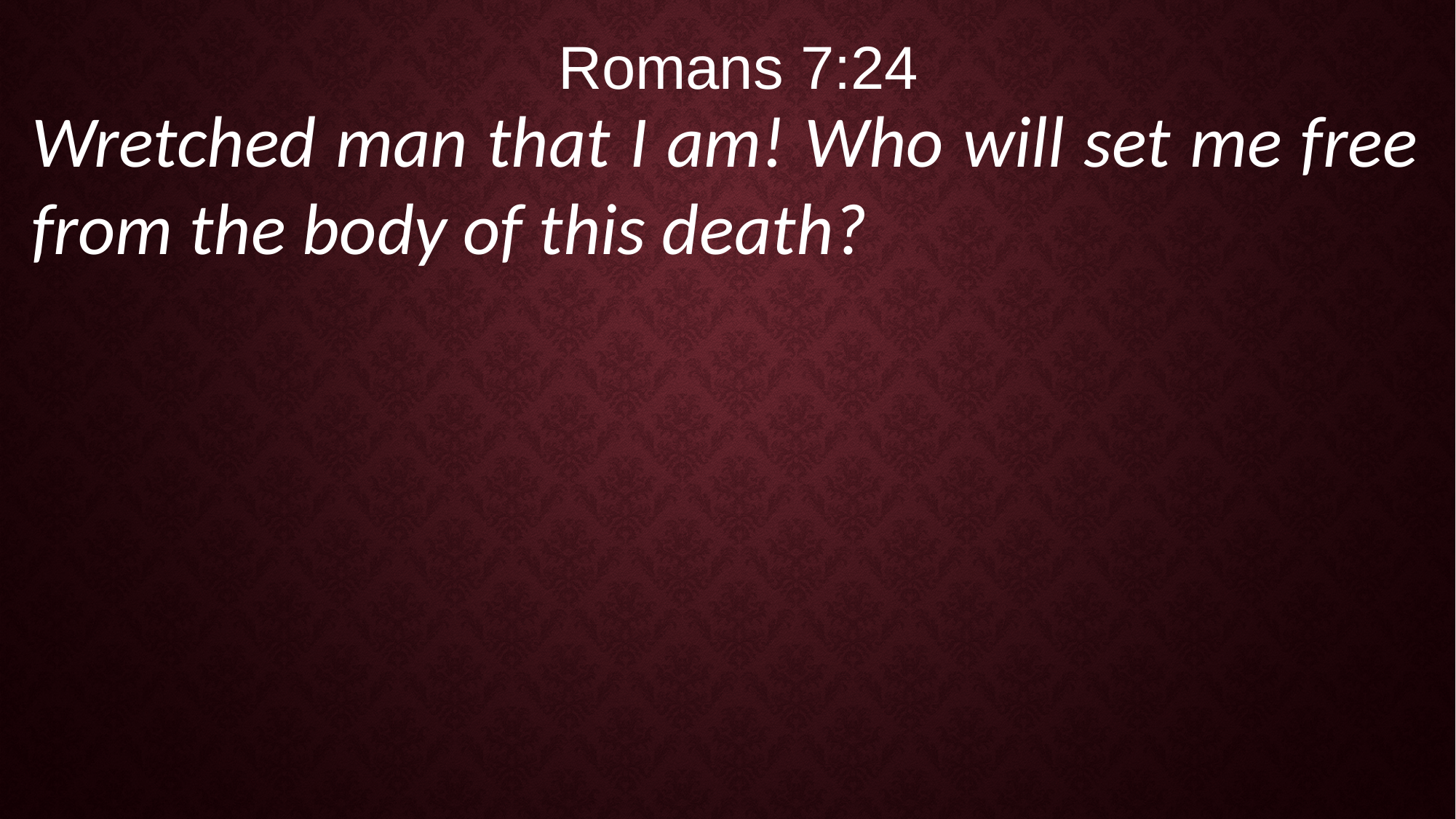

Romans 7:24
Wretched man that I am! Who will set me free from the body of this death?